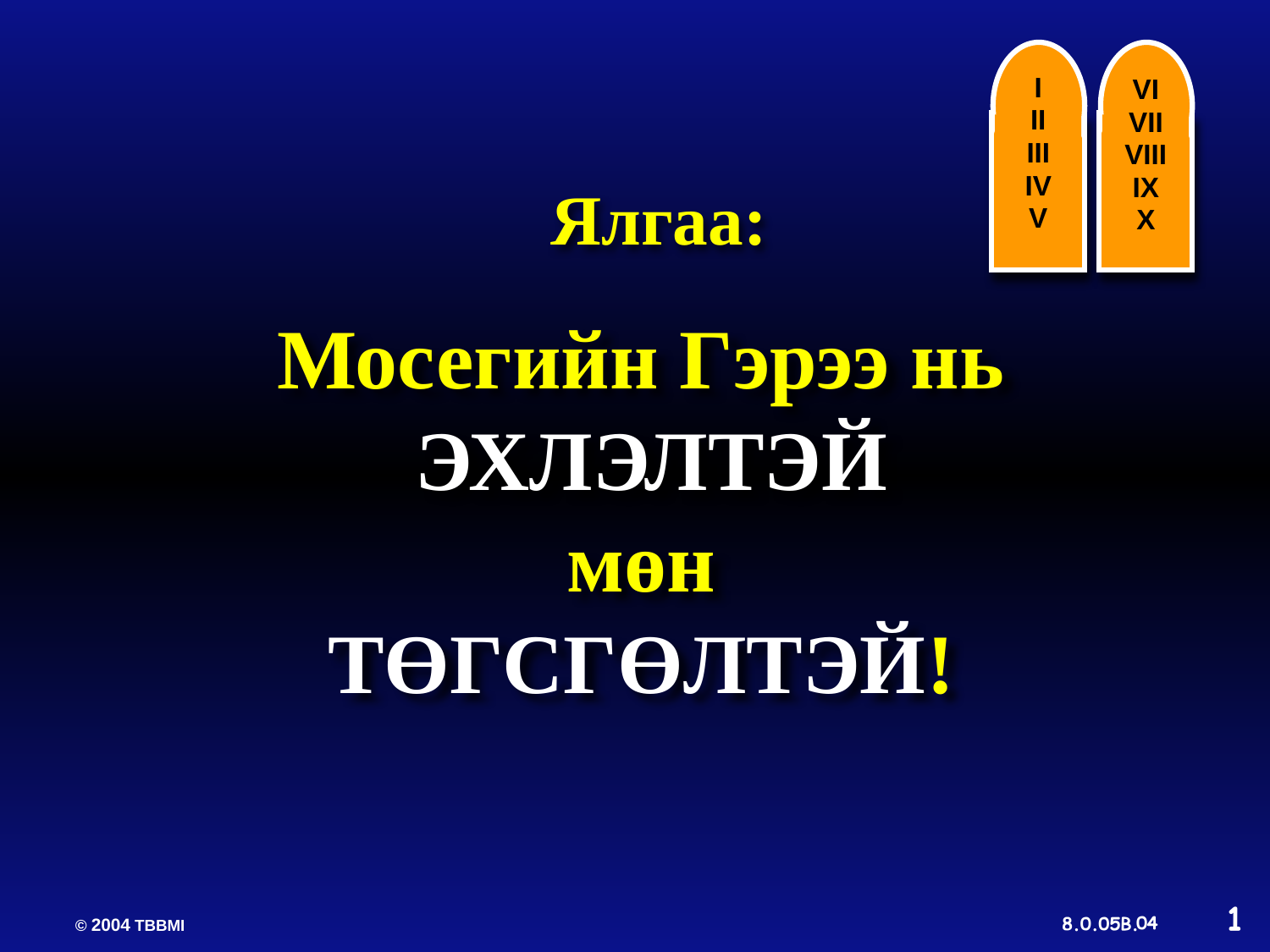

I
II
III
IV
V
VI
VII
VIII
IX
X

Ялгаа:

Мосегийн Гэрээ нь
 ЭХЛЭЛТЭЙ
мөн
ТӨГСГӨЛТЭЙ!
1

04

03